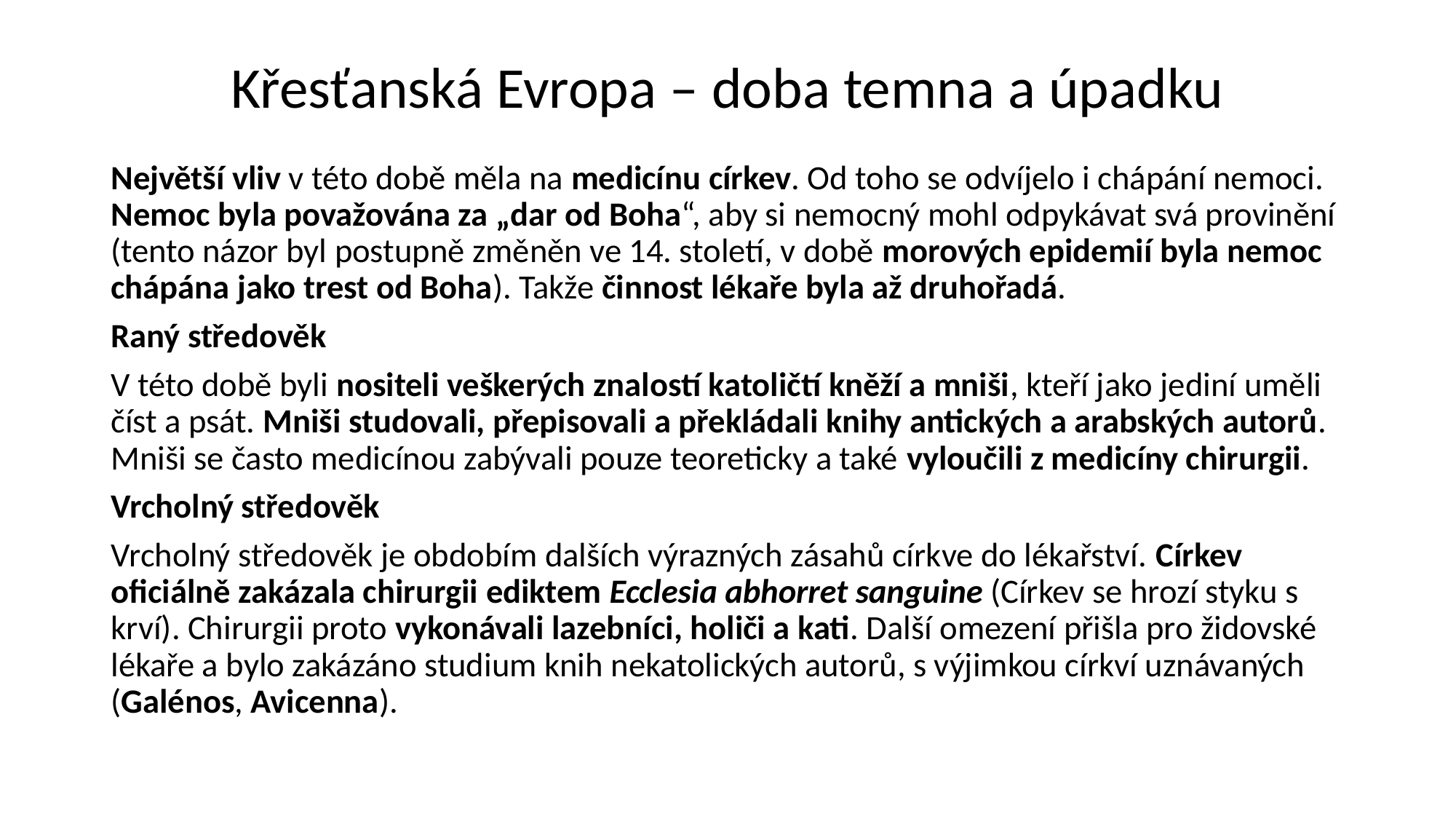

# Křesťanská Evropa – doba temna a úpadku
Největší vliv v této době měla na medicínu církev. Od toho se odvíjelo i chápání nemoci. Nemoc byla považována za „dar od Boha“, aby si nemocný mohl odpykávat svá provinění (tento názor byl postupně změněn ve 14. století, v době morových epidemií byla nemoc chápána jako trest od Boha). Takže činnost lékaře byla až druhořadá.
Raný středověk
V této době byli nositeli veškerých znalostí katoličtí kněží a mniši, kteří jako jediní uměli číst a psát. Mniši studovali, přepisovali a překládali knihy antických a arabských autorů. Mniši se často medicínou zabývali pouze teoreticky a také vyloučili z medicíny chirurgii.
Vrcholný středověk
Vrcholný středověk je obdobím dalších výrazných zásahů církve do lékařství. Církev oficiálně zakázala chirurgii ediktem Ecclesia abhorret sanguine (Církev se hrozí styku s krví). Chirurgii proto vykonávali lazebníci, holiči a kati. Další omezení přišla pro židovské lékaře a bylo zakázáno studium knih nekatolických autorů, s výjimkou církví uznávaných (Galénos, Avicenna).